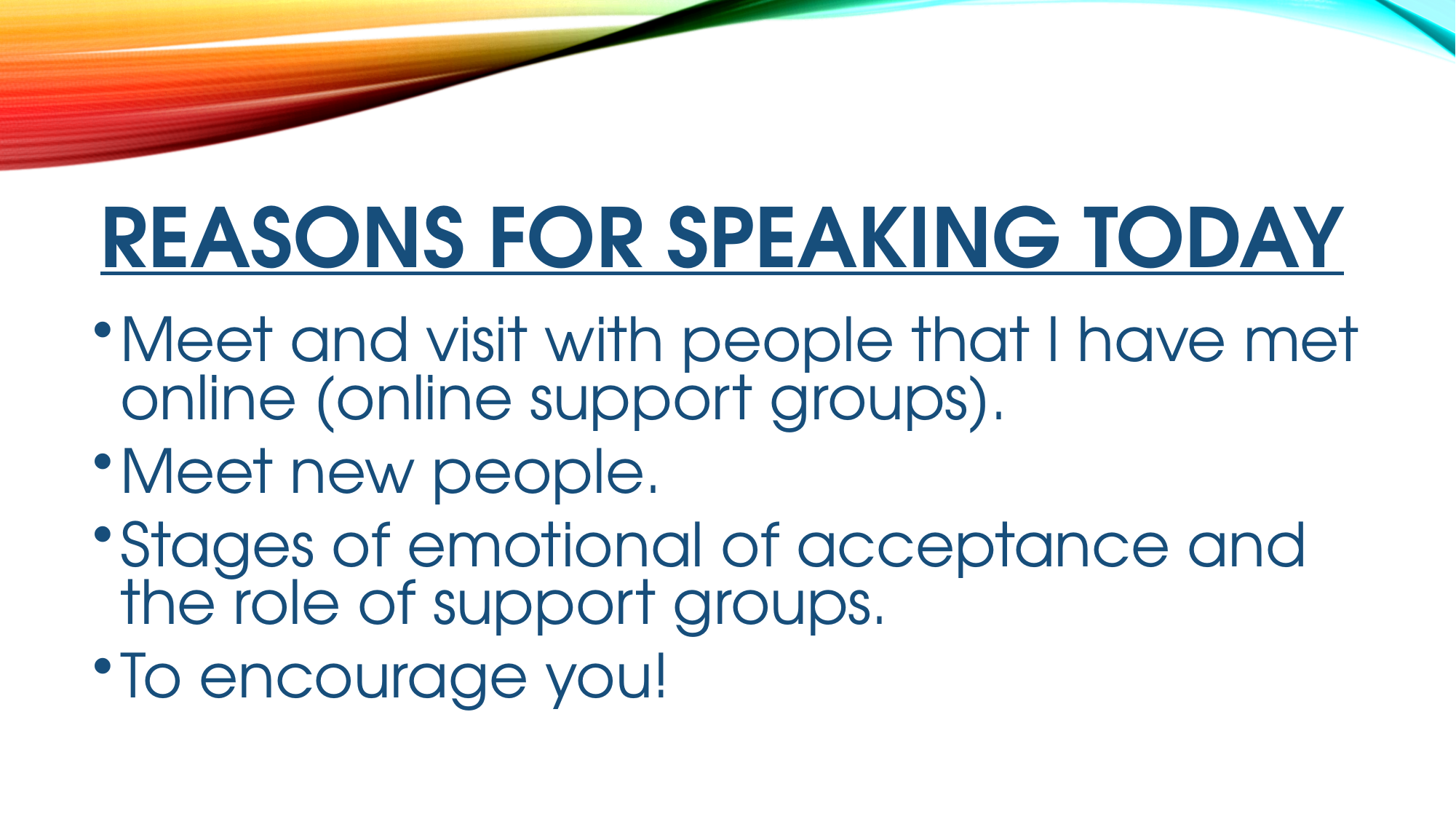

# REASONS FOR SPEAKING TODAY
Meet and visit with people that I have met online (online support groups).
Meet new people.
Stages of emotional of acceptance and the role of support groups.
To encourage you!